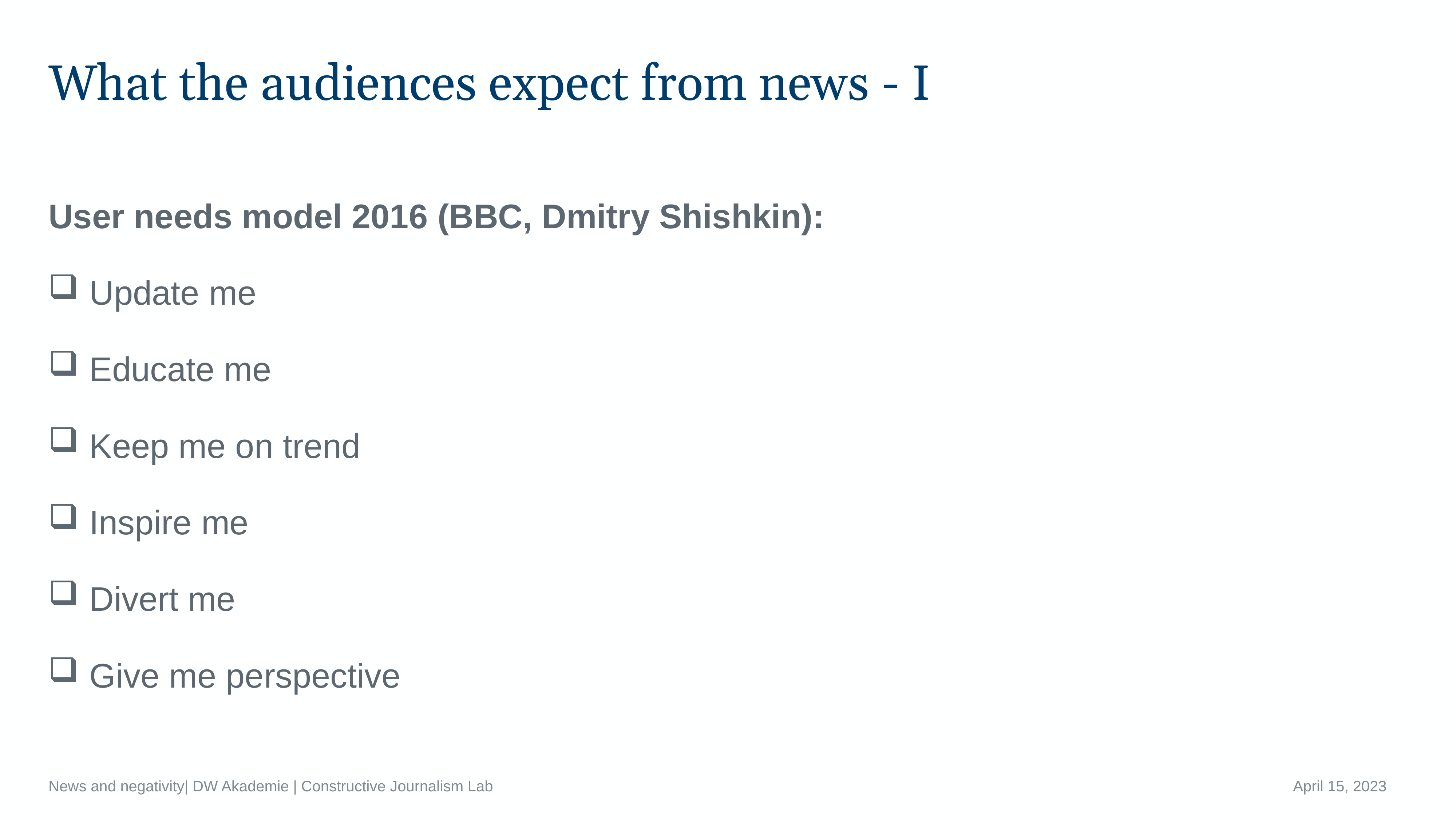

# What the audiences expect from news - I
User needs model 2016 (BBC, Dmitry Shishkin):
Update me
Educate me
Keep me on trend
Inspire me
Divert me
Give me perspective

News and negativity| DW Akademie | Constructive Journalism Lab
April 15, 2023